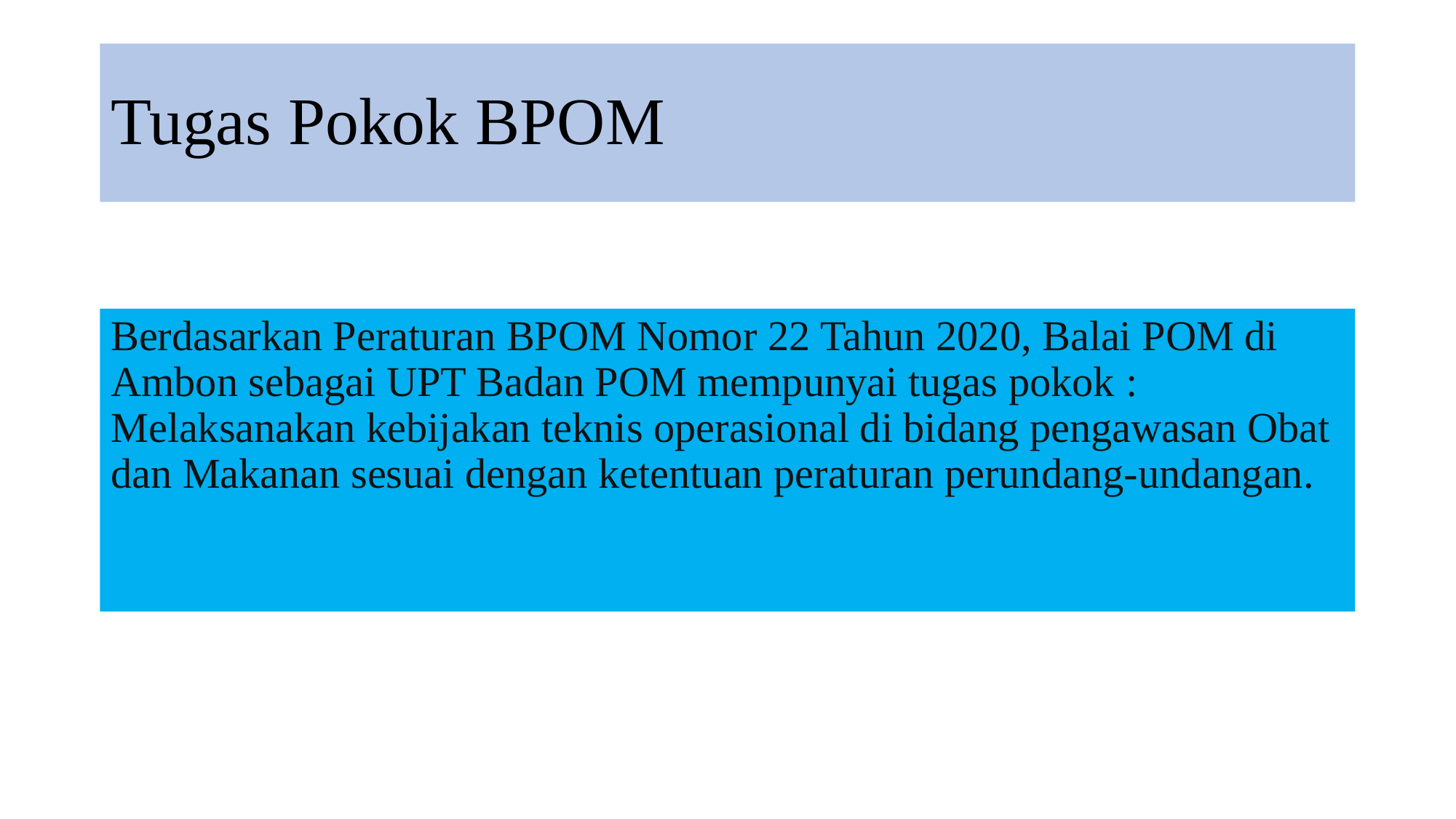

# Tugas Pokok BPOM

Berdasarkan Peraturan BPOM Nomor 22 Tahun 2020, Balai POM di Ambon sebagai UPT Badan POM mempunyai tugas pokok : Melaksanakan kebijakan teknis operasional di bidang pengawasan Obat dan Makanan sesuai dengan ketentuan peraturan perundang-undangan.